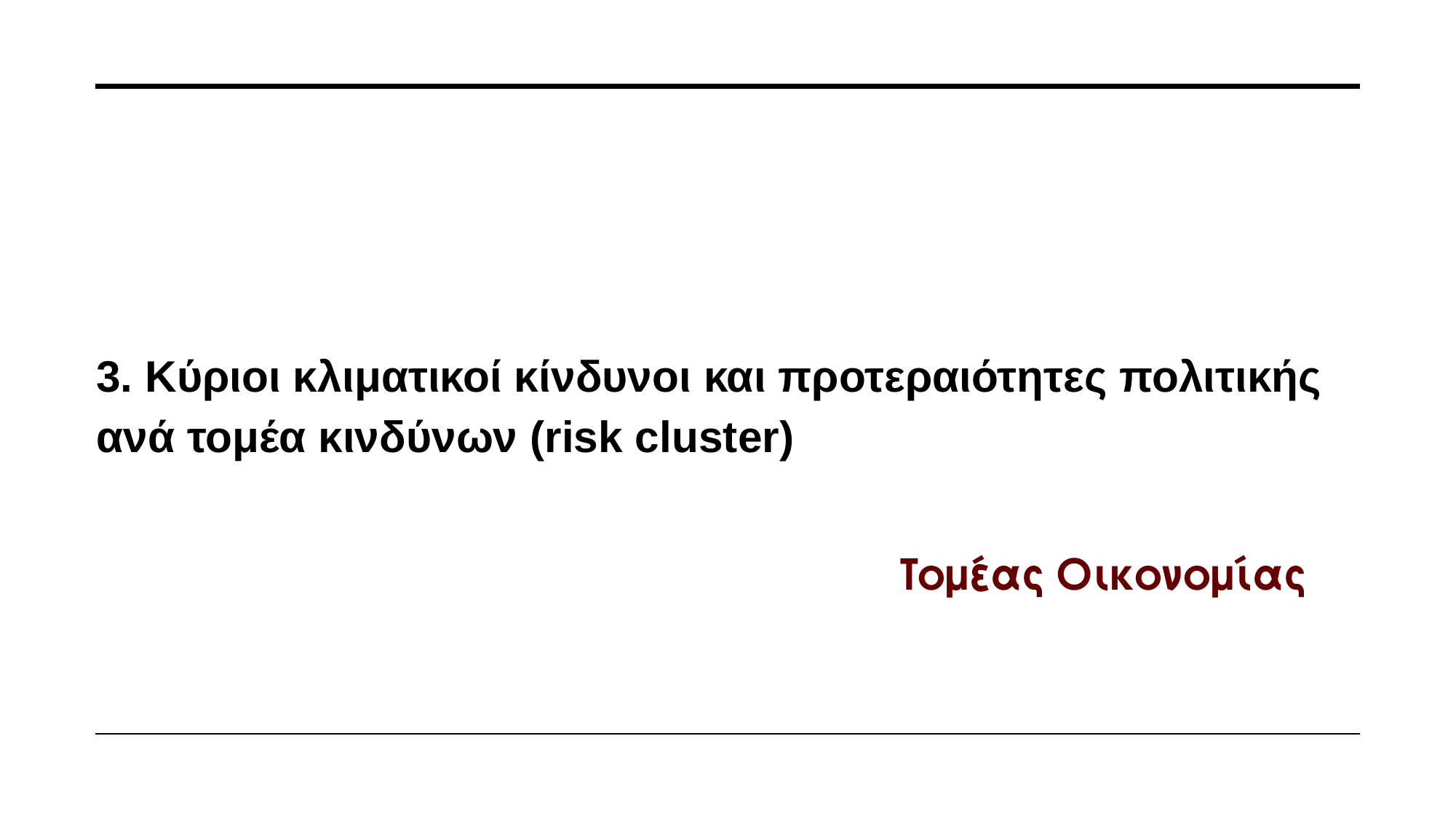

# 3. Κύριοι κλιματικοί κίνδυνοι και προτεραιότητες πολιτικής ανά τομέα κινδύνων (risk cluster)

                                                                    Τομέας Οικονομίας